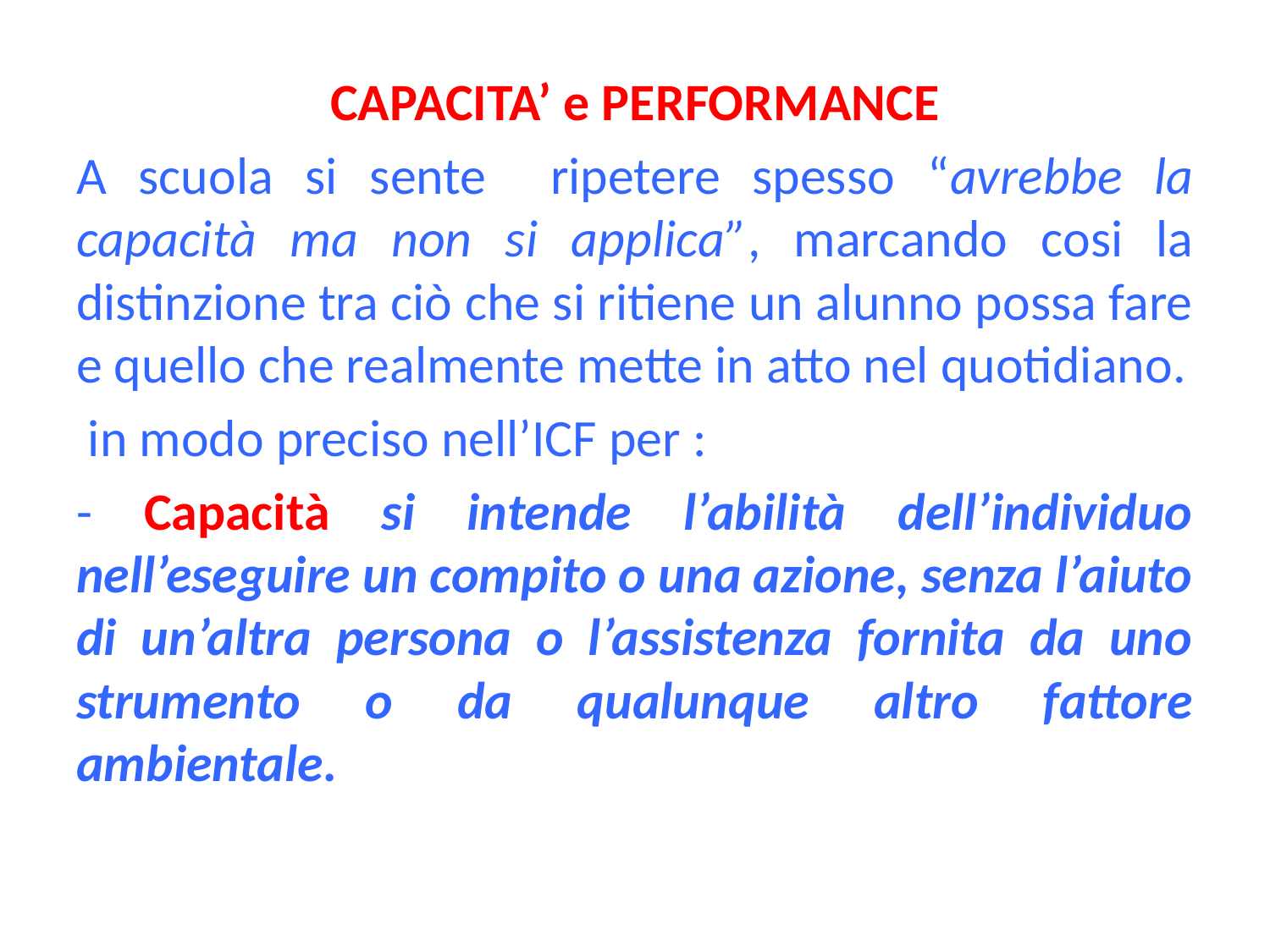

CAPACITA’ e PERFORMANCE
A scuola si sente  ripetere spesso “avrebbe la capacità ma non si applica”, marcando cosi la distinzione tra ciò che si ritiene un alunno possa fare e quello che realmente mette in atto nel quotidiano.
 in modo preciso nell’ICF per :
- Capacità si intende l’abilità dell’individuo nell’eseguire un compito o una azione, senza l’aiuto di un’altra persona o l’assistenza fornita da uno strumento o da qualunque altro fattore ambientale.